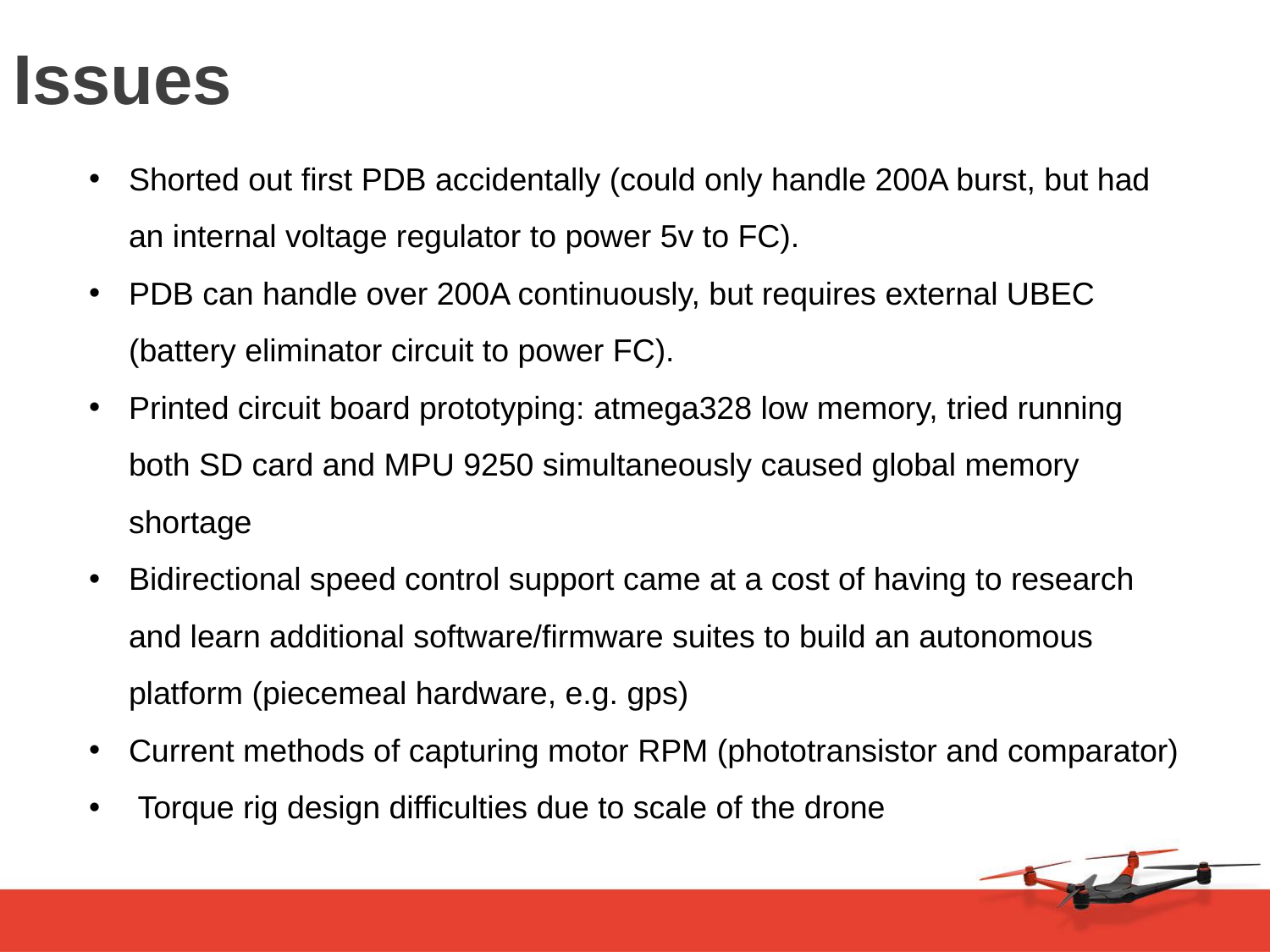

# Issues
Shorted out first PDB accidentally (could only handle 200A burst, but had an internal voltage regulator to power 5v to FC).
PDB can handle over 200A continuously, but requires external UBEC (battery eliminator circuit to power FC).
Printed circuit board prototyping: atmega328 low memory, tried running both SD card and MPU 9250 simultaneously caused global memory shortage
Bidirectional speed control support came at a cost of having to research and learn additional software/firmware suites to build an autonomous platform (piecemeal hardware, e.g. gps)
Current methods of capturing motor RPM (phototransistor and comparator)
 Torque rig design difficulties due to scale of the drone